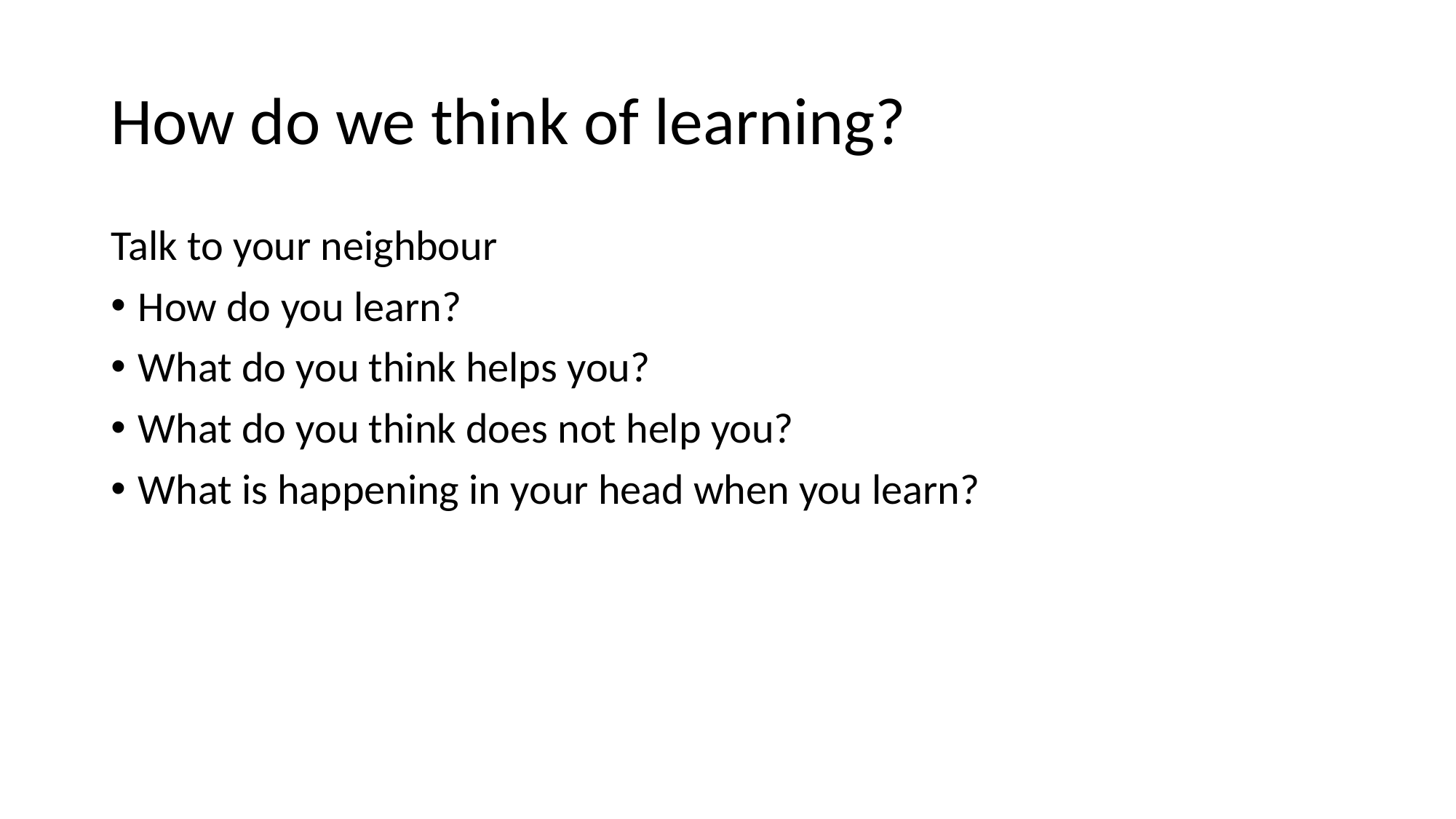

# How do we think of learning?
Talk to your neighbour
How do you learn?
What do you think helps you?
What do you think does not help you?
What is happening in your head when you learn?